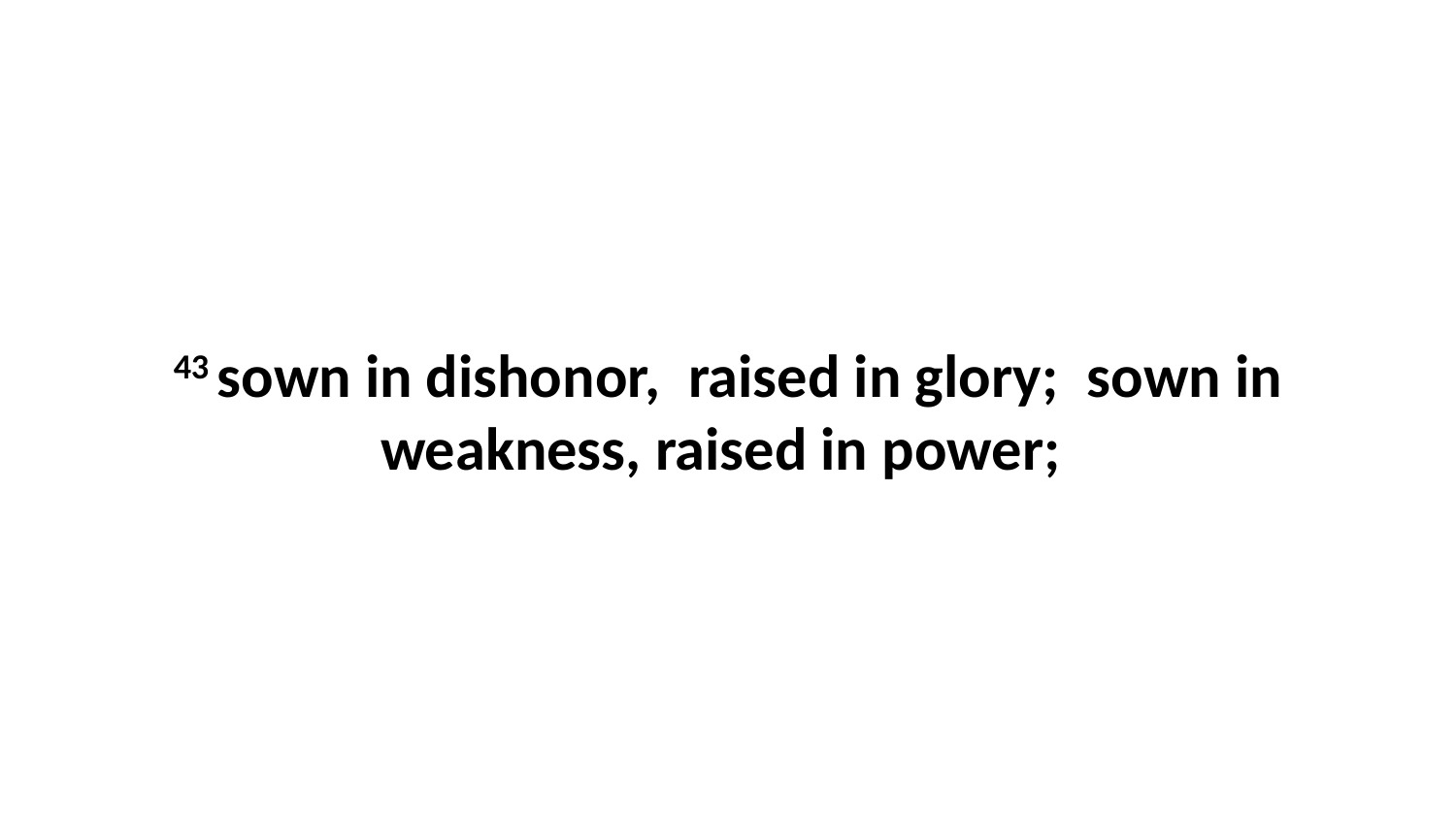

43 sown in dishonor,  raised in glory;  sown in weakness, raised in power;